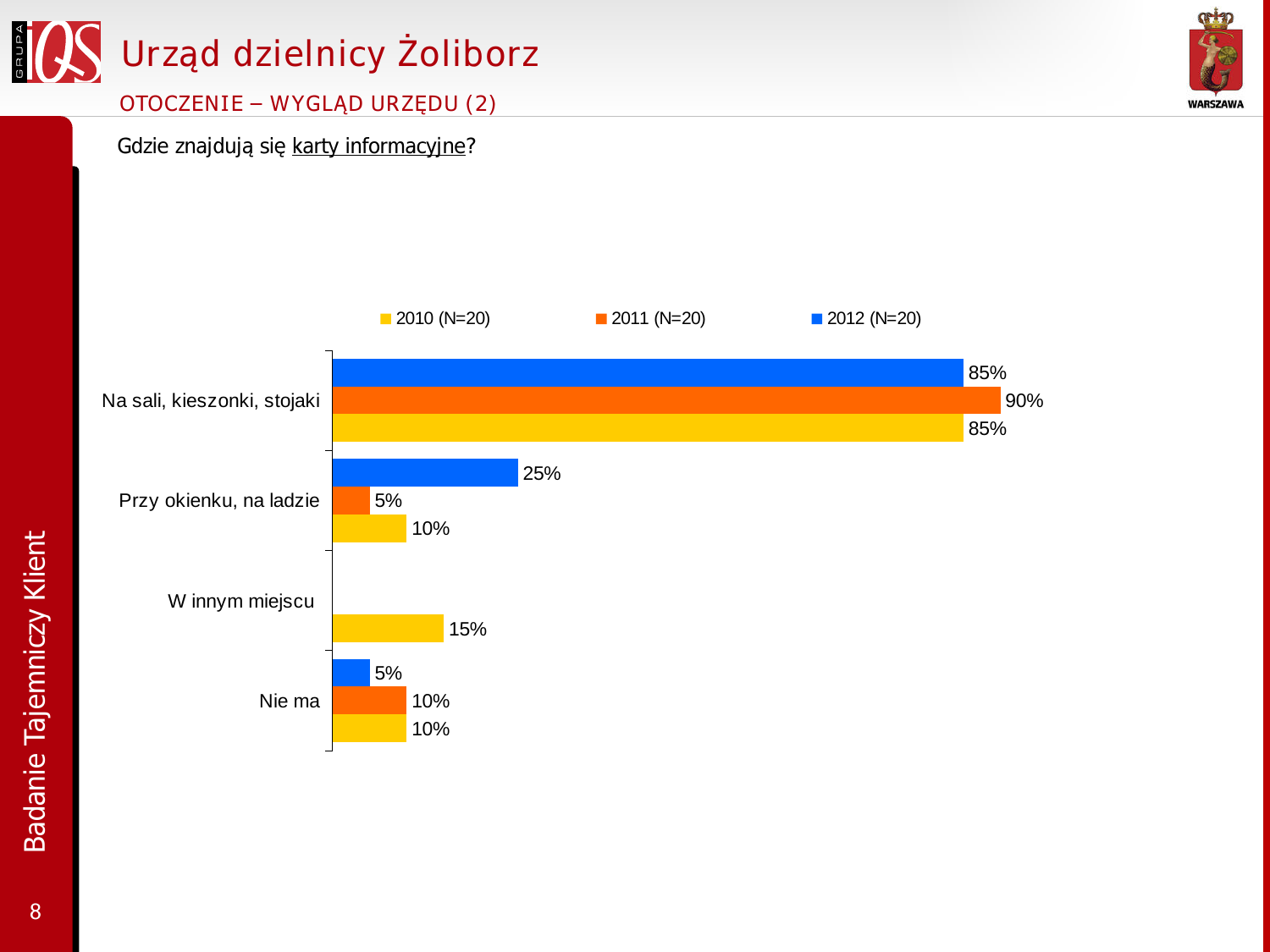

# Urząd dzielnicy Żoliborz
OTOCZENIE – WYGLĄD URZĘDU (2)
Gdzie znajdują się karty informacyjne?

### Chart

| Category | 2012 (N=20) | 2011 (N=20) | 2010 (N=20) |
|---|---|---|---|
| Na sali, kieszonki, stojaki | 0.8500000000000001 | 0.9 | 0.8500000000000001 |
| Przy okienku, na ladzie | 0.25 | 0.05 | 0.1 |
| W innym miejscu  | None | None | 0.15000000000000002 |
| Nie ma | 0.05 | 0.1 | 0.1 |
Badanie Tajemniczy Klient
8